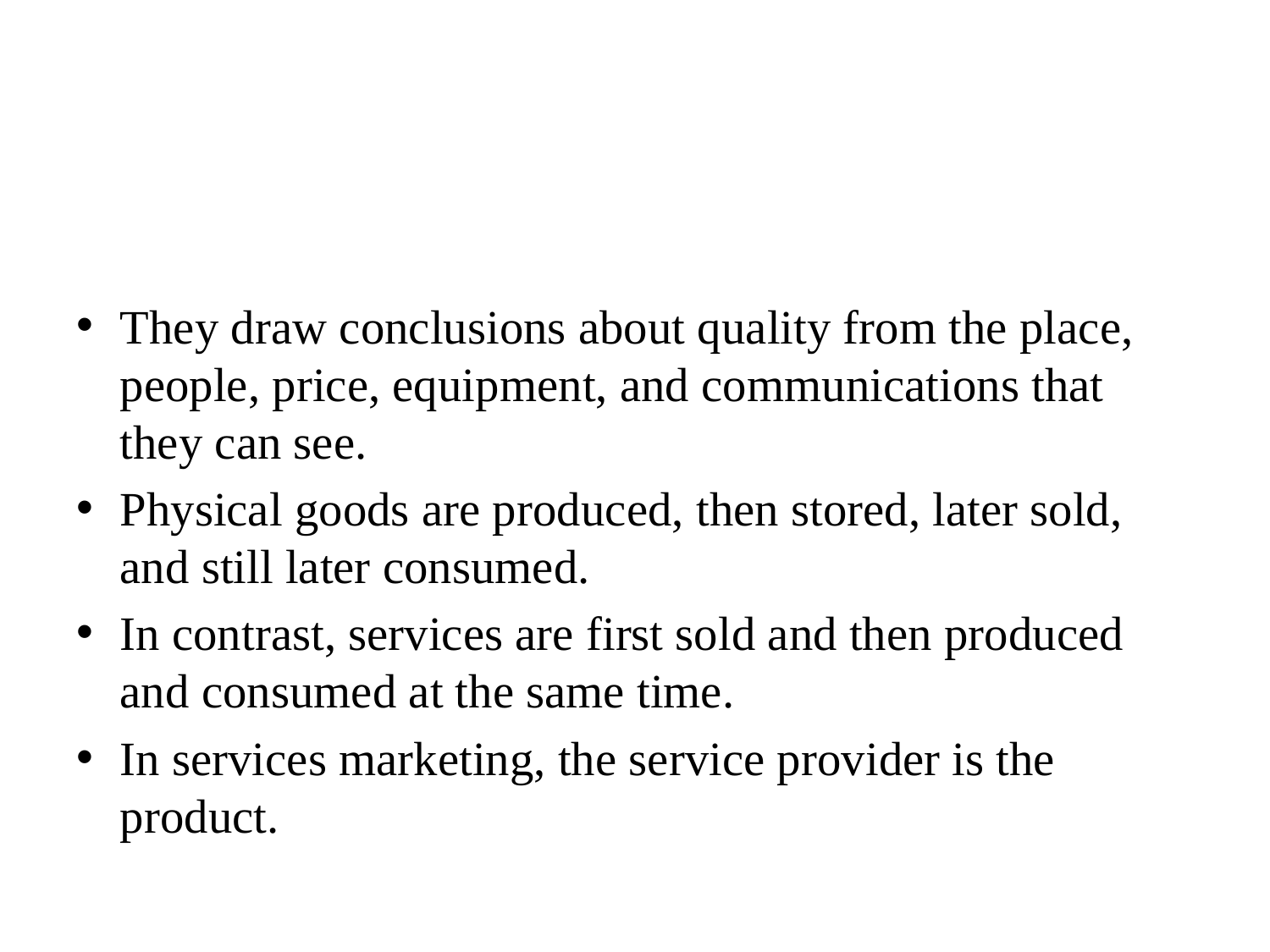

#

They draw conclusions about quality from the place, people, price, equipment, and communications that they can see.
Physical goods are produced, then stored, later sold, and still later consumed.
In contrast, services are first sold and then produced and consumed at the same time.
In services marketing, the service provider is the product.